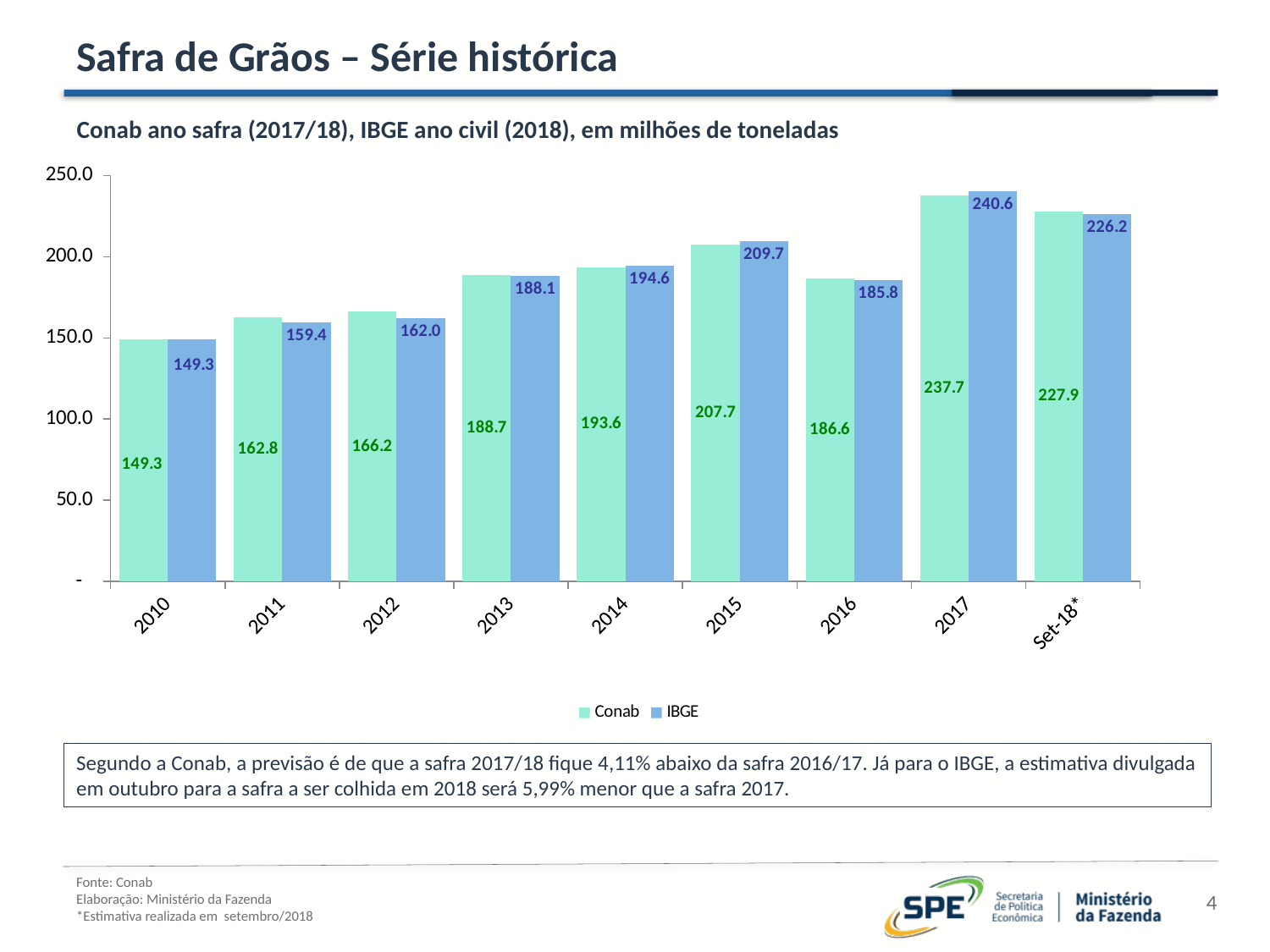

Safra de Grãos – Série histórica
Conab ano safra (2017/18), IBGE ano civil (2018), em milhões de toneladas

### Chart

| Category |  |  |
|---|---|---|
| 2010 | 149.2549 | 149.3 |
| 2011 | 162.803 | 159.4 |
| 2012 | 166.1721 | 162.0 |
| 2013 | 188.65814660000007 | 188.1 |
| 2014 | 193.62201000000005 | 194.6 |
| 2015 | 207.66651160000006 | 209.7 |
| 2016 | 186.61040319999998 | 185.8 |
| 2017 | 237.6714 | 240.6 |
| Set-18* | 227.9111 | 226.2 |
Segundo a Conab, a previsão é de que a safra 2017/18 fique 4,11% abaixo da safra 2016/17. Já para o IBGE, a estimativa divulgada em outubro para a safra a ser colhida em 2018 será 5,99% menor que a safra 2017.
Fonte: Conab
Elaboração: Ministério da Fazenda
*Estimativa realizada em  setembro/2018